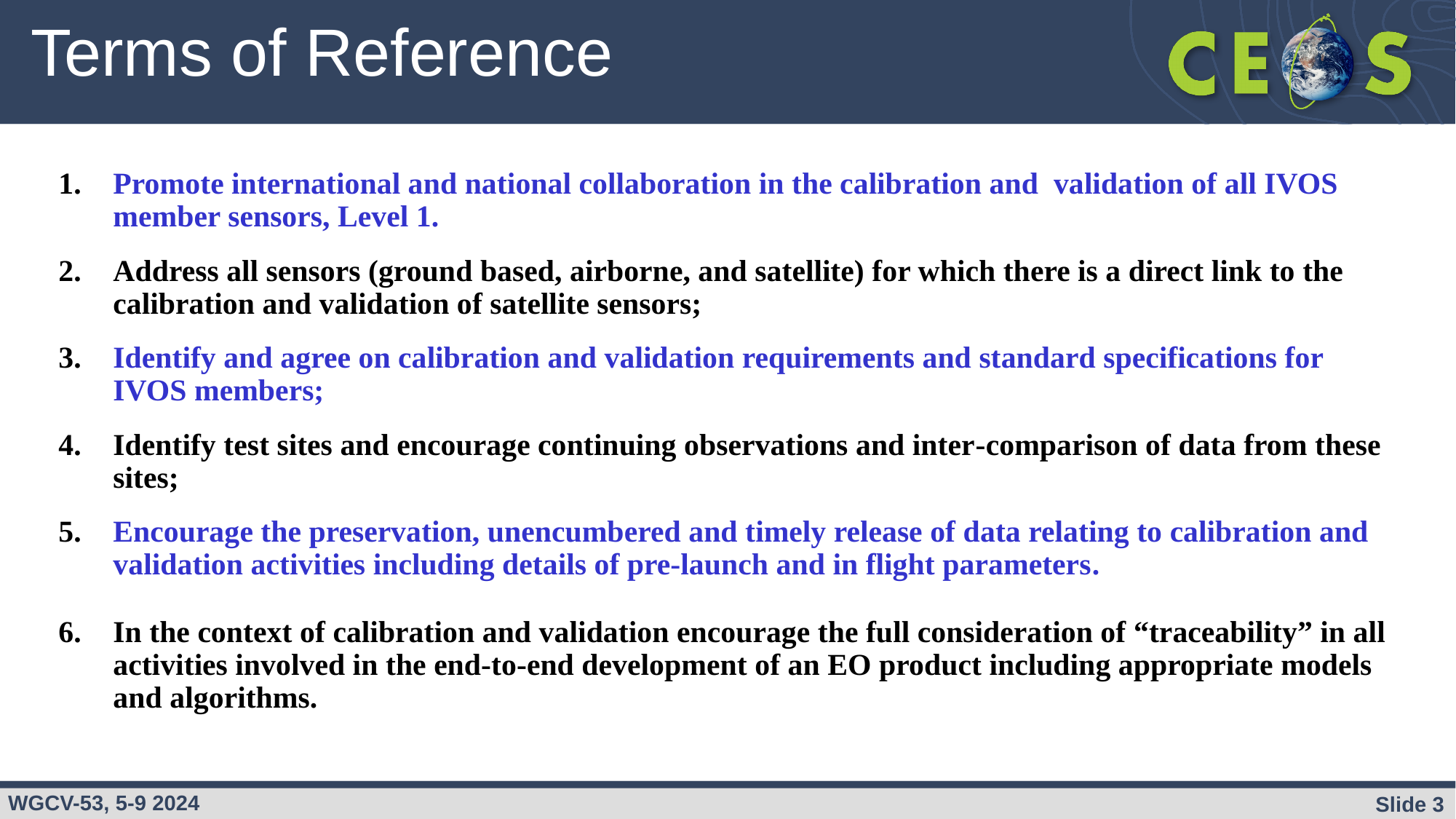

# Terms of Reference
Promote international and national collaboration in the calibration and  validation of all IVOS member sensors, Level 1.

Address all sensors (ground based, airborne, and satellite) for which there is a direct link to the calibration and validation of satellite sensors;

Identify and agree on calibration and validation requirements and standard specifications for IVOS members;

Identify test sites and encourage continuing observations and inter-comparison of data from these sites;

Encourage the preservation, unencumbered and timely release of data relating to calibration and validation activities including details of pre-launch and in flight parameters.

In the context of calibration and validation encourage the full consideration of “traceability” in all activities involved in the end-to-end development of an EO product including appropriate models and algorithms.